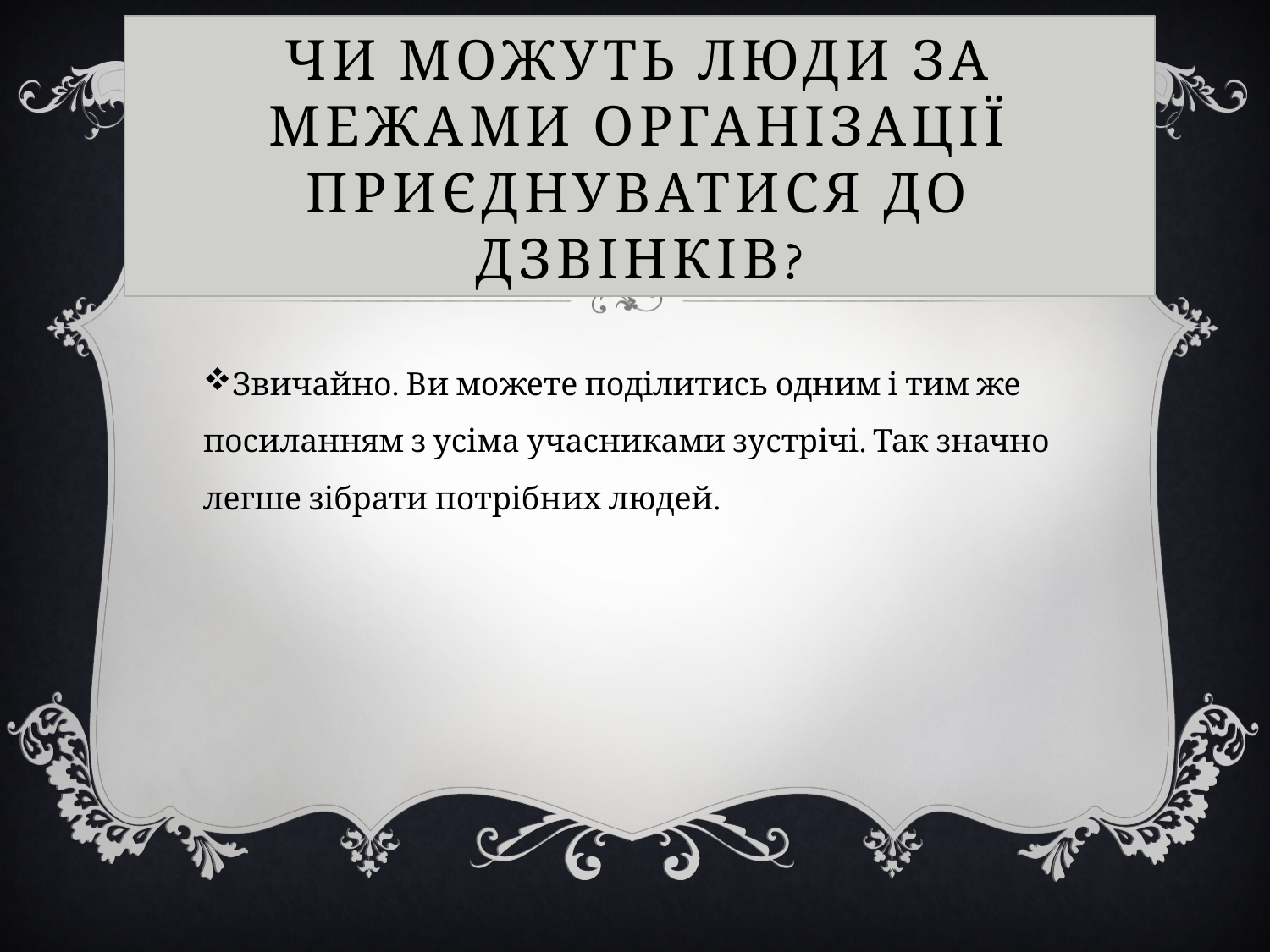

# Чи можуть люди за межами організації приєднуватися до дзвінків?
Звичайно. Ви можете поділитись одним і тим же посиланням з усіма учасниками зустрічі. Так значно легше зібрати потрібних людей.